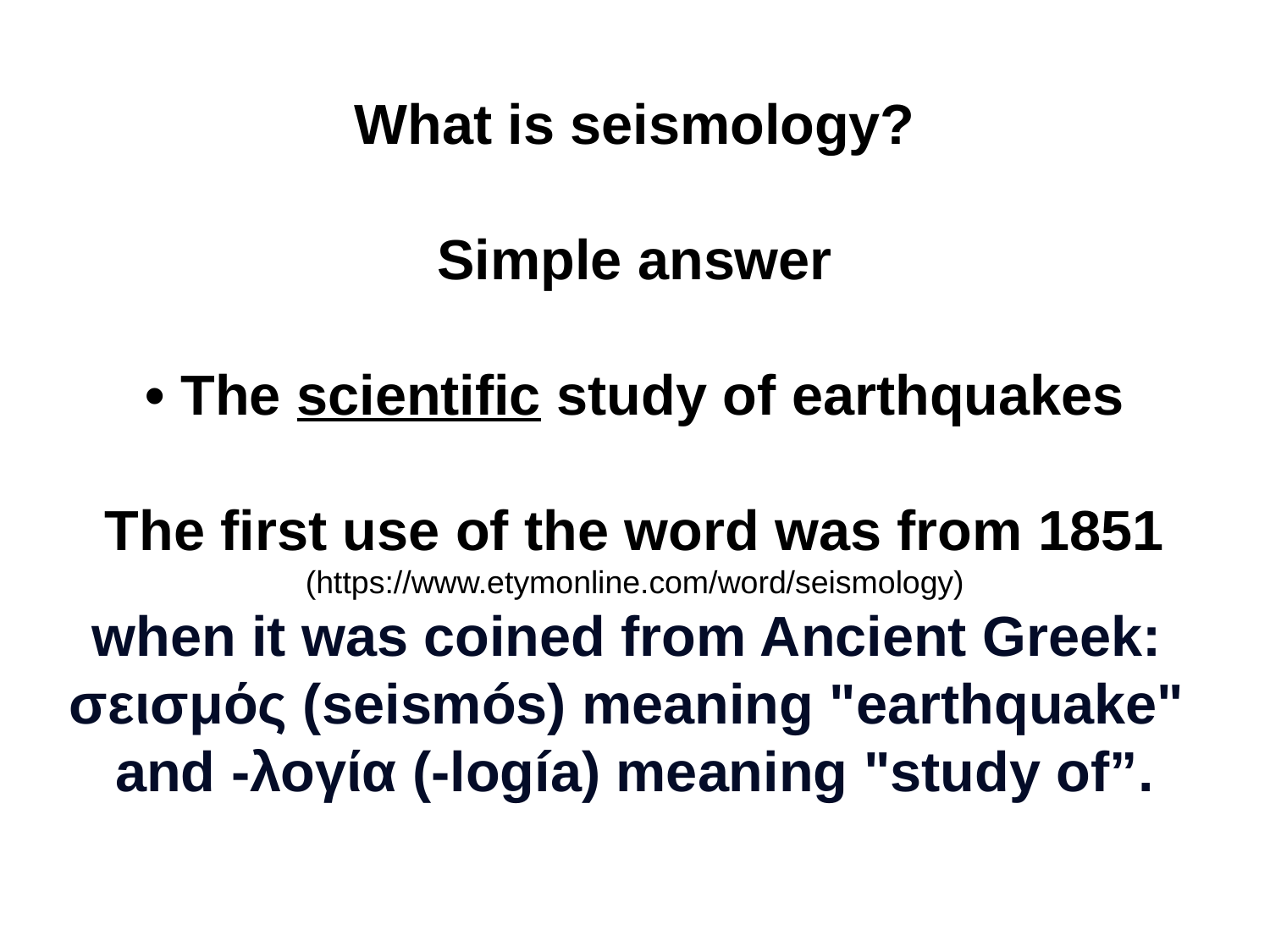

What is seismology?

Simple answer

• The scientific study of earthquakes

The first use of the word was from 1851
(https://www.etymonline.com/word/seismology)
when it was coined from Ancient Greek:
σεισμός (seismós) meaning "earthquake"
and -λογία (-logía) meaning "study of”.